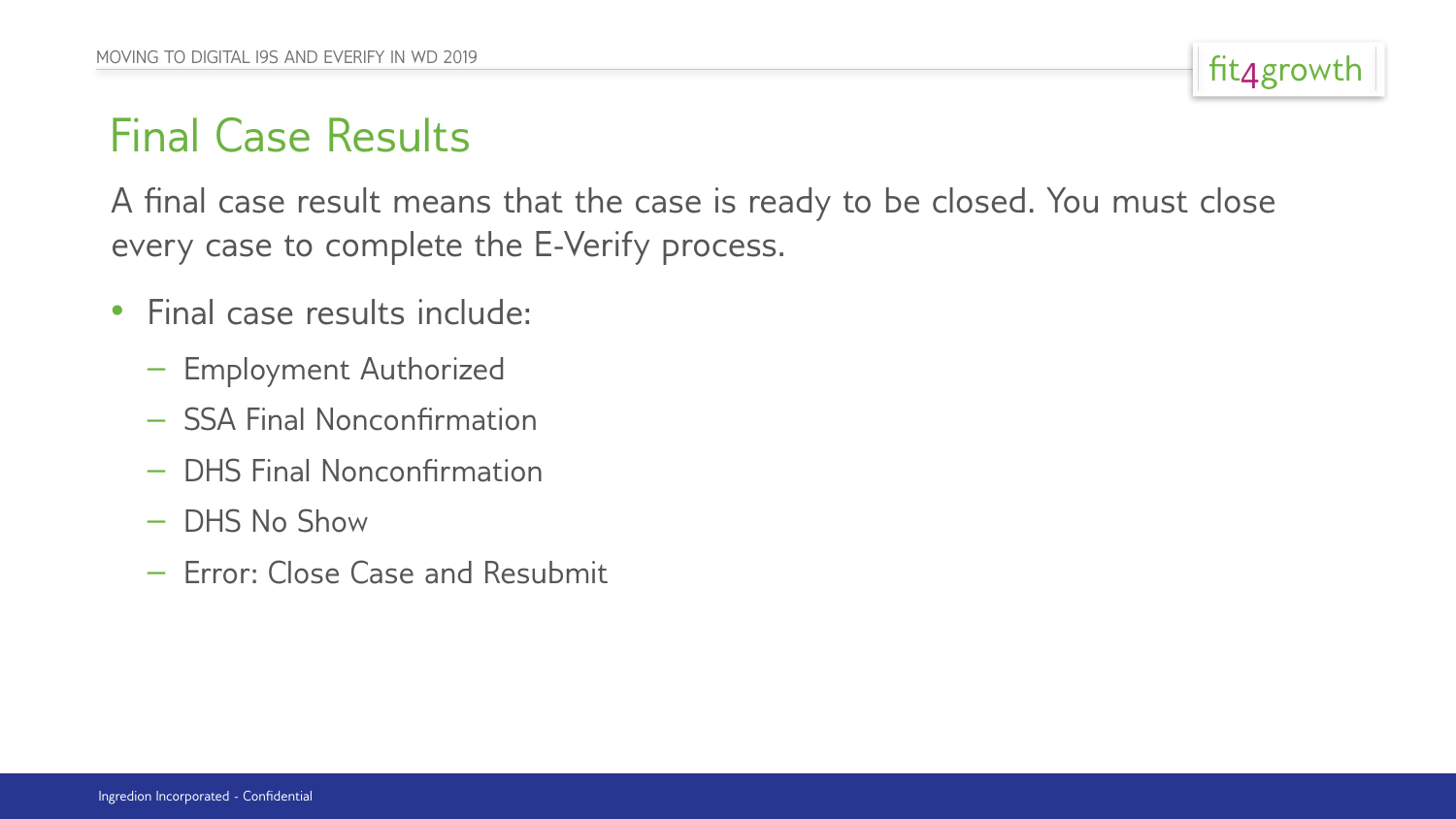

# Final Case Results
A final case result means that the case is ready to be closed. You must close every case to complete the E-Verify process.
Final case results include:
Employment Authorized
SSA Final Nonconfirmation
DHS Final Nonconfirmation
DHS No Show
Error: Close Case and Resubmit